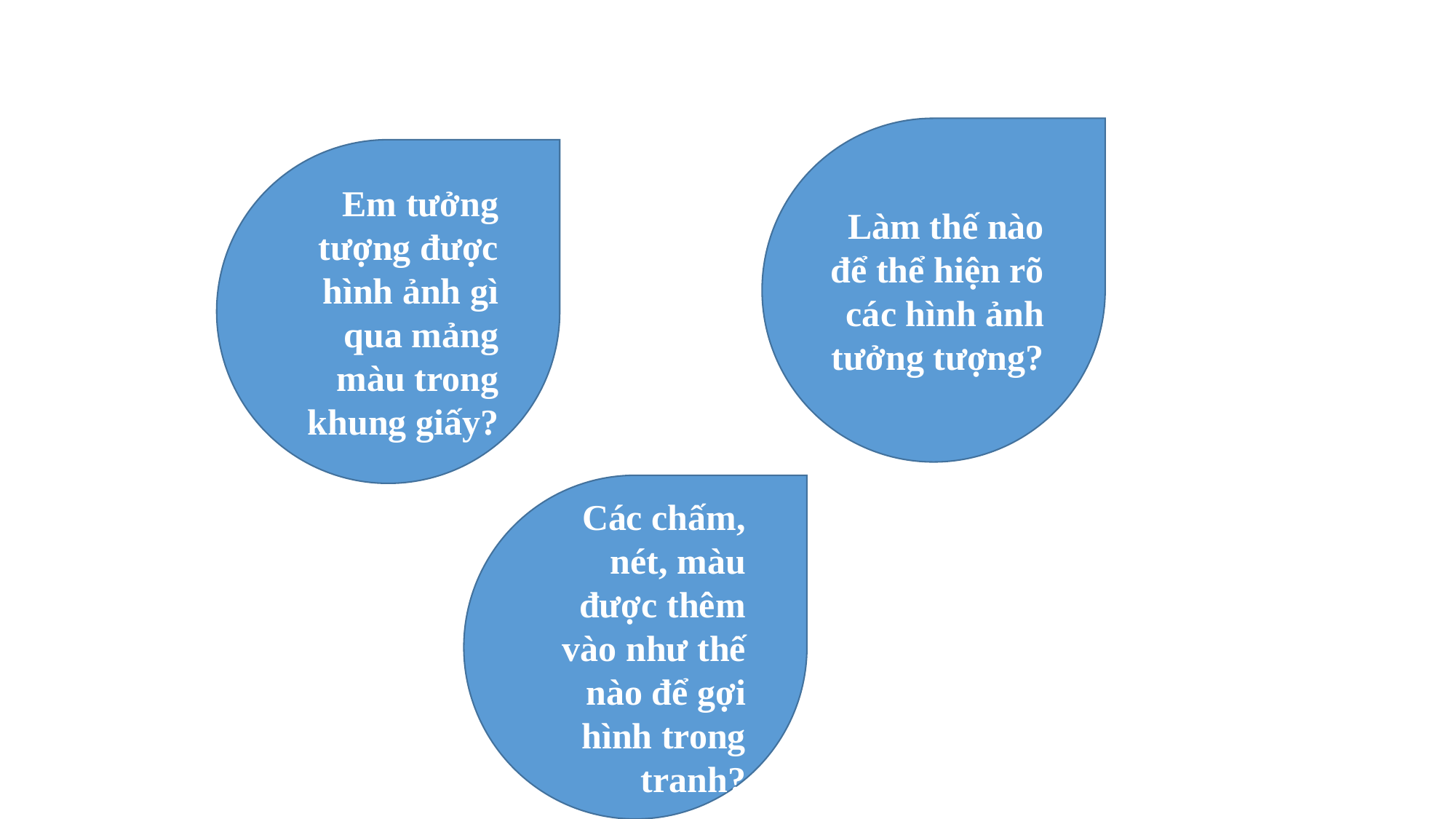

Làm thế nào để thể hiện rõ các hình ảnh tưởng tượng?
 Em tưởng tượng được hình ảnh gì qua mảng màu trong khung giấy?
Các chấm, nét, màu được thêm vào như thế nào để gợi hình trong tranh?